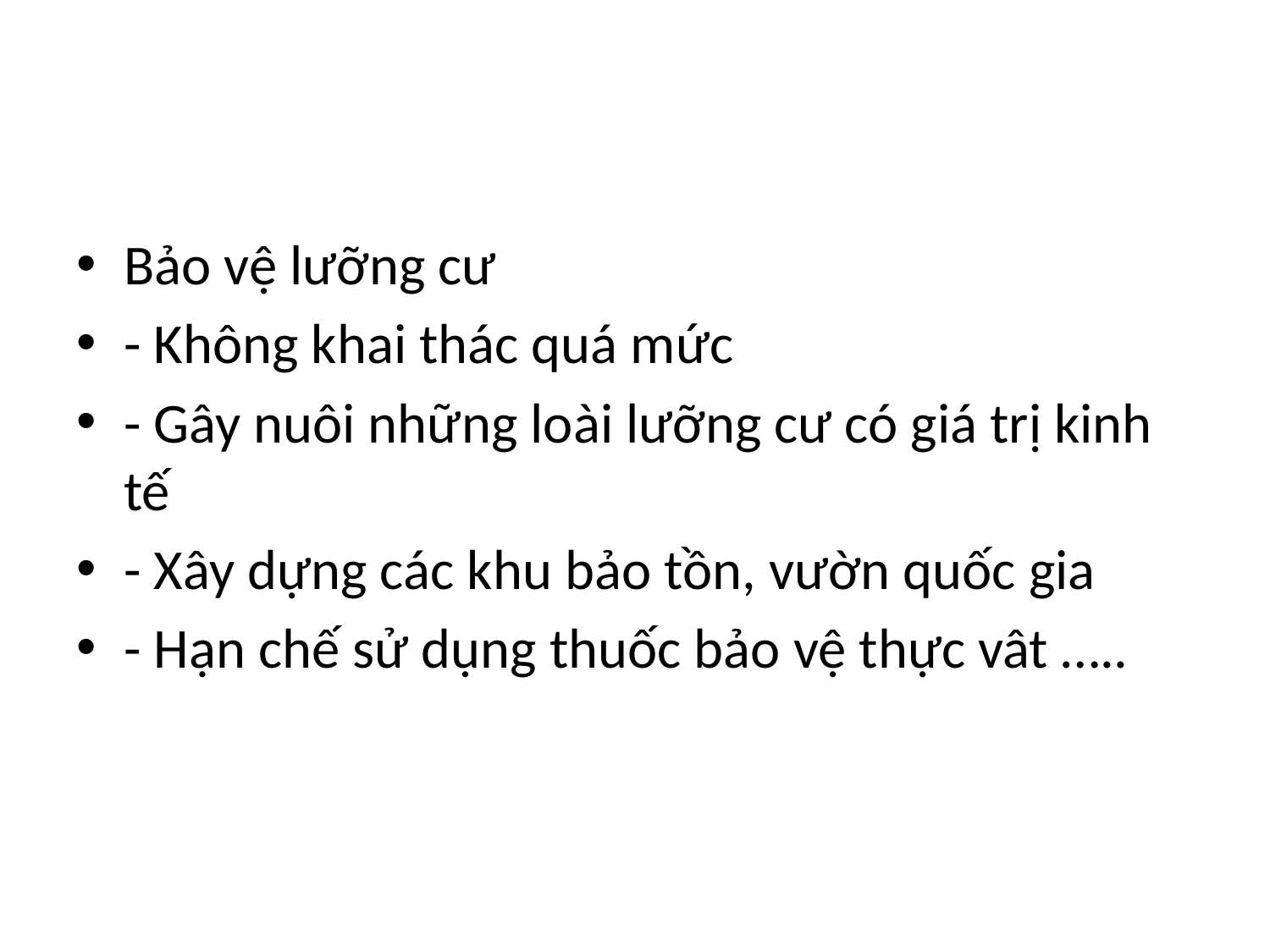

#
Bảo vệ lưỡng cư
- Không khai thác quá mức
- Gây nuôi những loài lưỡng cư có giá trị kinh tế
- Xây dựng các khu bảo tồn, vườn quốc gia
- Hạn chế sử dụng thuốc bảo vệ thực vât …..